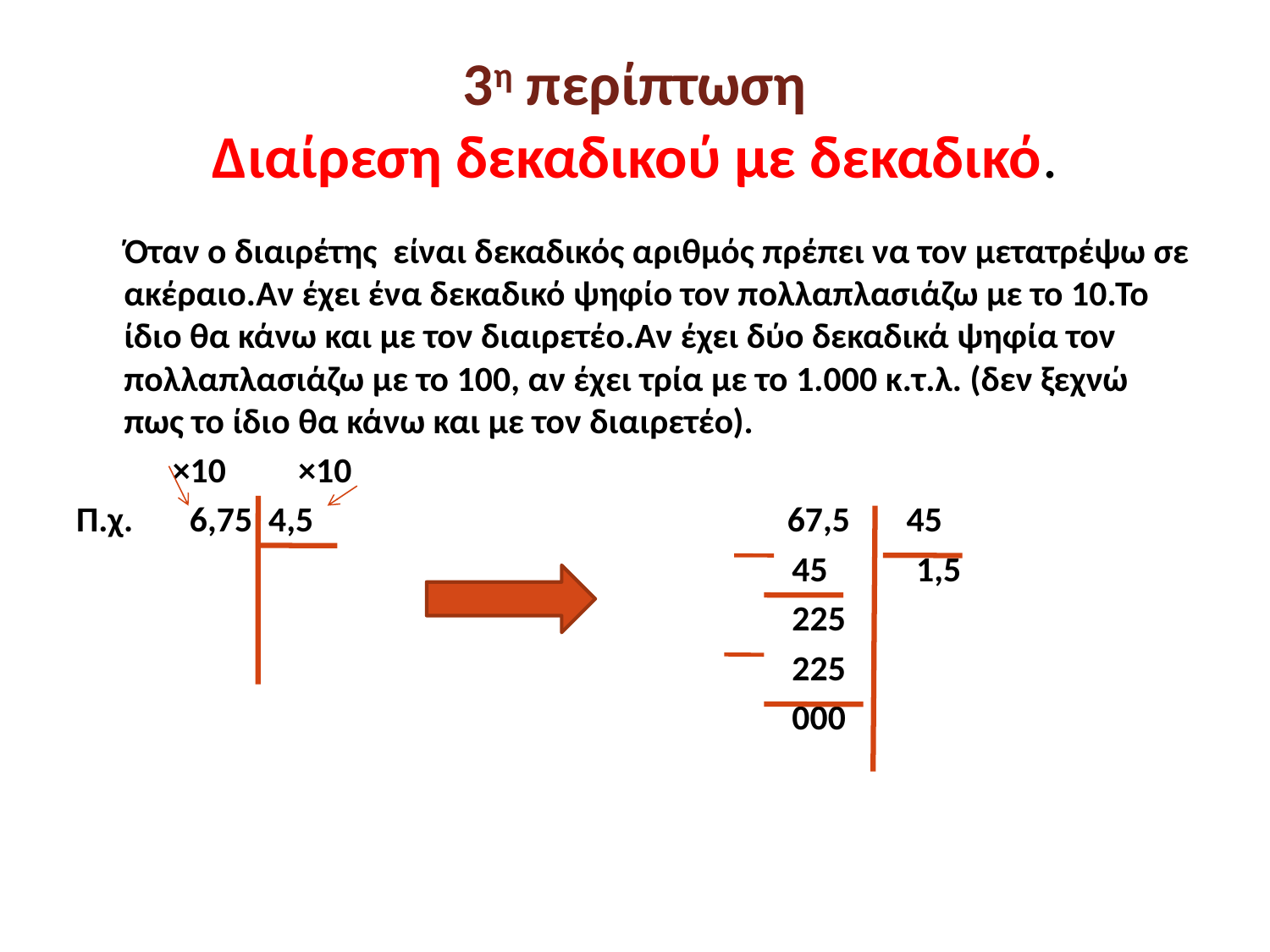

# 3η περίπτωση Διαίρεση δεκαδικού με δεκαδικό.
      Όταν ο διαιρέτης  είναι δεκαδικός αριθμός πρέπει να τον μετατρέψω σε ακέραιο.Αν έχει ένα δεκαδικό ψηφίο τον πολλαπλασιάζω με το 10.Το ίδιο θα κάνω και με τον διαιρετέο.Αν έχει δύο δεκαδικά ψηφία τον πολλαπλασιάζω με το 100, αν έχει τρία με το 1.000 κ.τ.λ. (δεν ξεχνώ πως το ίδιο θα κάνω και με τον διαιρετέο).
            ×10         ×10
Π.χ.       6,75  4,5                                                           67,5       45
                                                                                         45           1,5
                                                                                         225
                                                                                         225
                                                                                         000